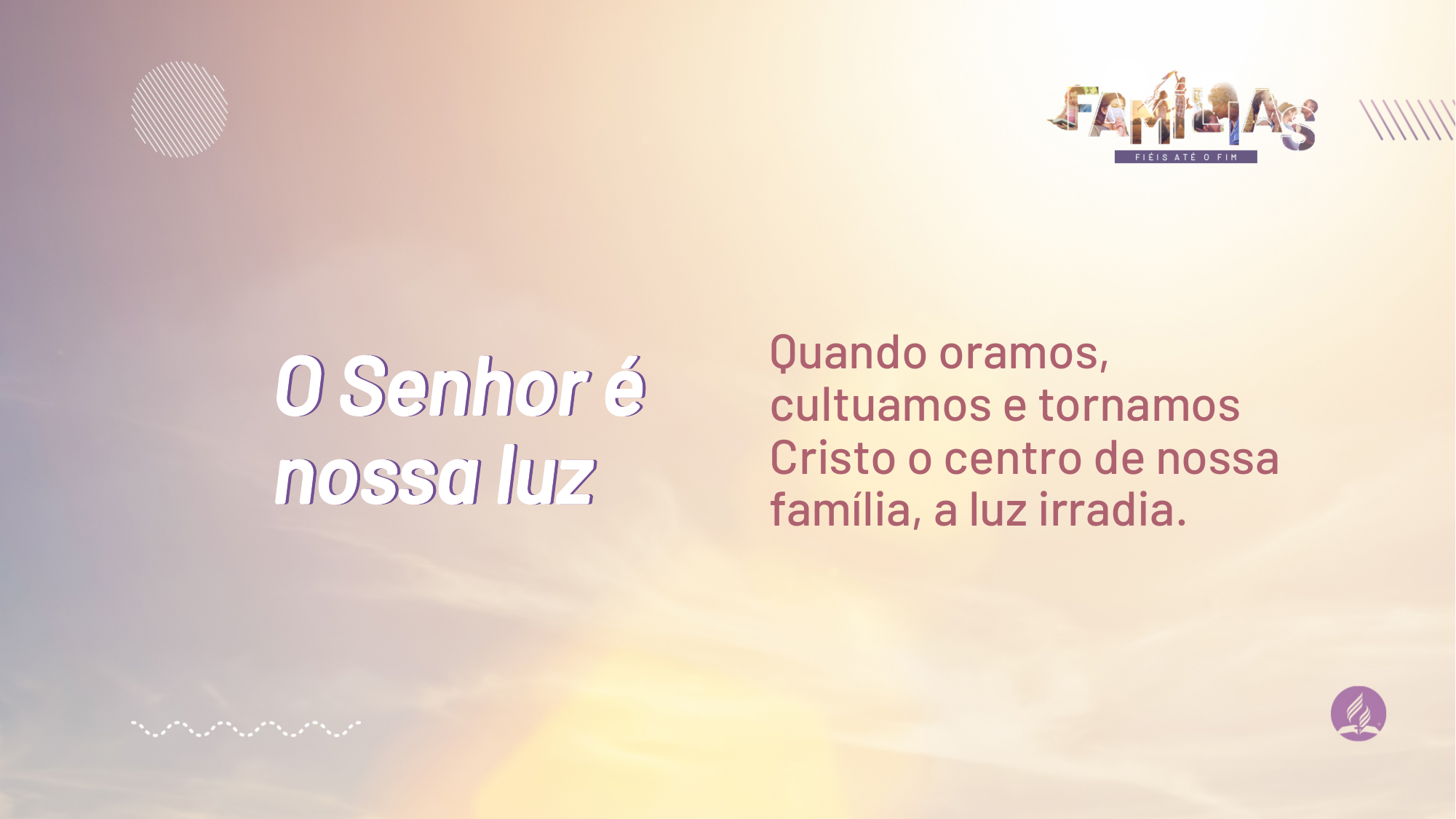

O Senhor é nossa luz
O Senhor é nossa luz
Quando oramos, cultuamos e tornamos Cristo o centro de nossa família, a luz irradia.